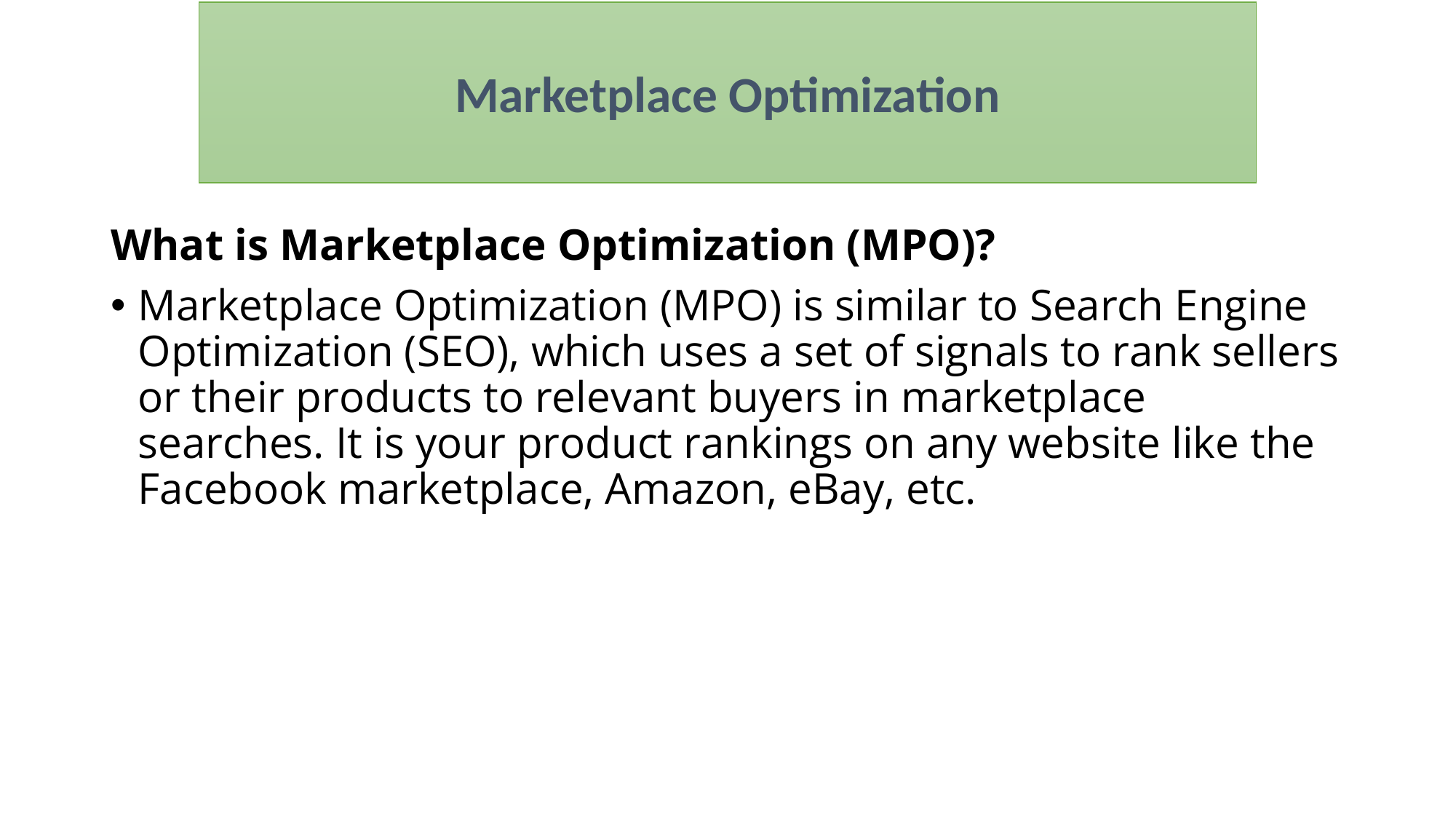

Marketplace Optimization
What is Marketplace Optimization (MPO)?
Marketplace Optimization (MPO) is similar to Search Engine Optimization (SEO), which uses a set of signals to rank sellers or their products to relevant buyers in marketplace searches. It is your product rankings on any website like the Facebook marketplace, Amazon, eBay, etc.